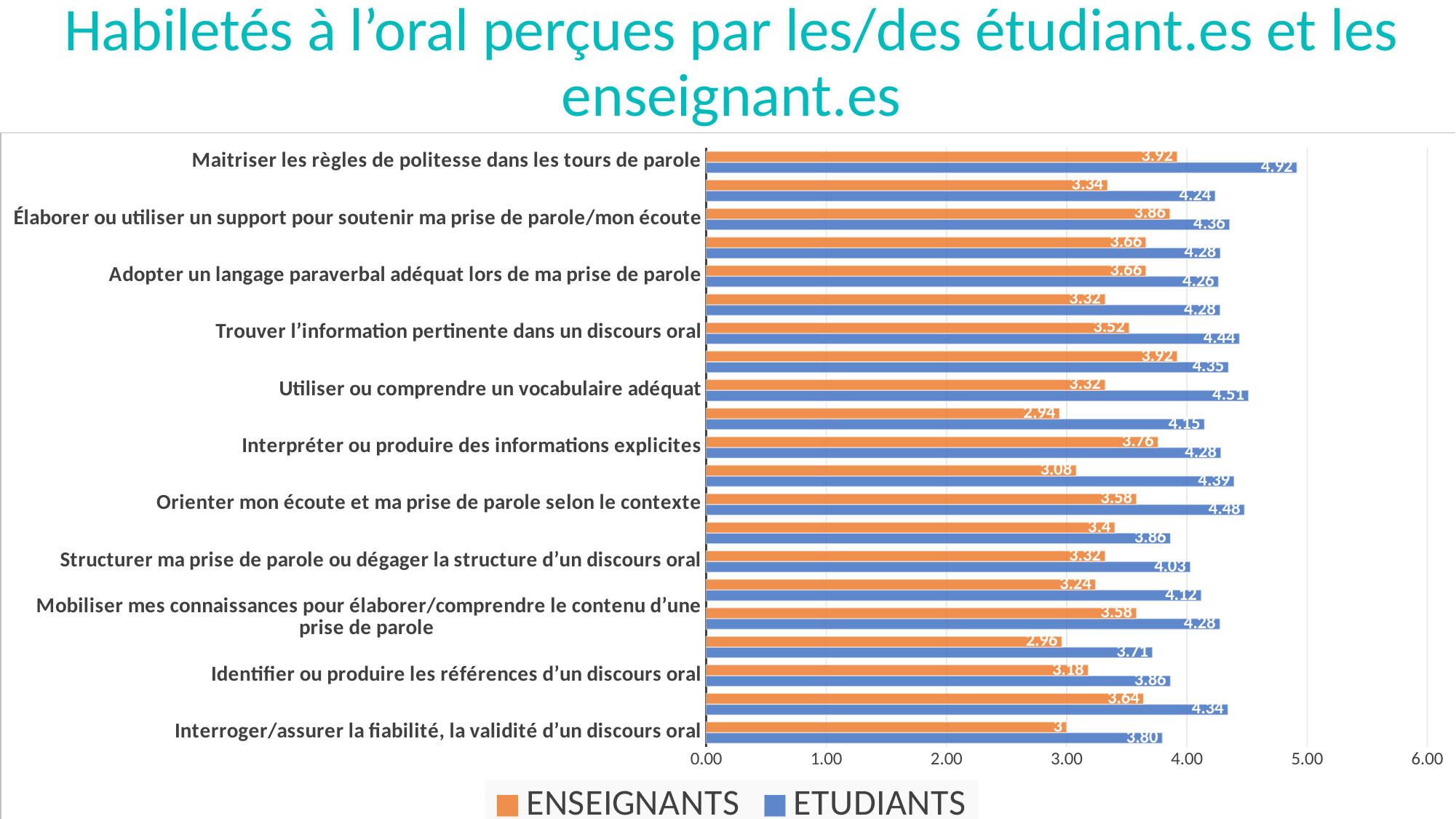

# Habiletés à l’oral perçues par les/des étudiant.es et les enseignant.es

### Chart

| Category | ETUDIANTS | ENSEIGNANTS |
|---|---|---|
|  Interroger/assurer la fiabilité, la validité d’un discours oral | 3.796 | 3.0 |
|  Adapter mon écoute/ma parole à la situation de communication orale | 4.342 | 3.64 |
|   Identifier ou produire les références d’un discours oral | 3.864 | 3.18 |
|   [Repérer et respecter les contraintes propres au type de discours oral pratiqué (journalistique, politique, fictionnel, juridique, économique, commercial, publicitaire, etc.) ] | 3.714 | 2.96 |
|  Mobiliser mes connaissances pour élaborer/comprendre le contenu d’une prise de parole | 4.275 | 3.58 |
|   Émettre des hypothèses avant, pendant et après un discours oral  | 4.12 | 3.24 |
|   Structurer ma prise de parole ou dégager la structure d’un discours oral | 4.029 | 3.32 |
|  [Mettre au jour l’intention poursuivie par l’auteur.e d’un discours oral ] | 3.863 | 3.4 |
|  Orienter mon écoute et ma prise de parole selon le contexte | 4.48 | 3.58 |
| questionner ma façon d’écouter ou de parler et adapter | 4.393 | 3.08 |
|   Interpréter ou produire des informations explicites | 4.283 | 3.76 |
|  Interpréter ou produire des informations implicites (sous-entendues) | 4.147 | 2.94 |
|   Utiliser ou comprendre un vocabulaire adéquat | 4.513 | 3.32 |
|   Identifier ou produire tous les composants de la chaine sonore | 4.347 | 3.92 |
|  Trouver l’information pertinente dans un discours oral | 4.438 | 3.52 |
|   Établir des liens entre différents discours oraux | 4.276 | 3.32 |
|   Adopter un langage paraverbal adéquat lors de ma prise de parole | 4.263 | 3.66 |
|   Adopter un langage non verbal adéquat | 4.279 | 3.66 |
|   Élaborer ou utiliser un support pour soutenir ma prise de parole/mon écoute | 4.355 | 3.86 |
|   Reformuler et modifier le propos pendant ma prise de parole | 4.236 | 3.34 |
|   Maitriser les règles de politesse dans les tours de parole | 4.916 | 3.92 |